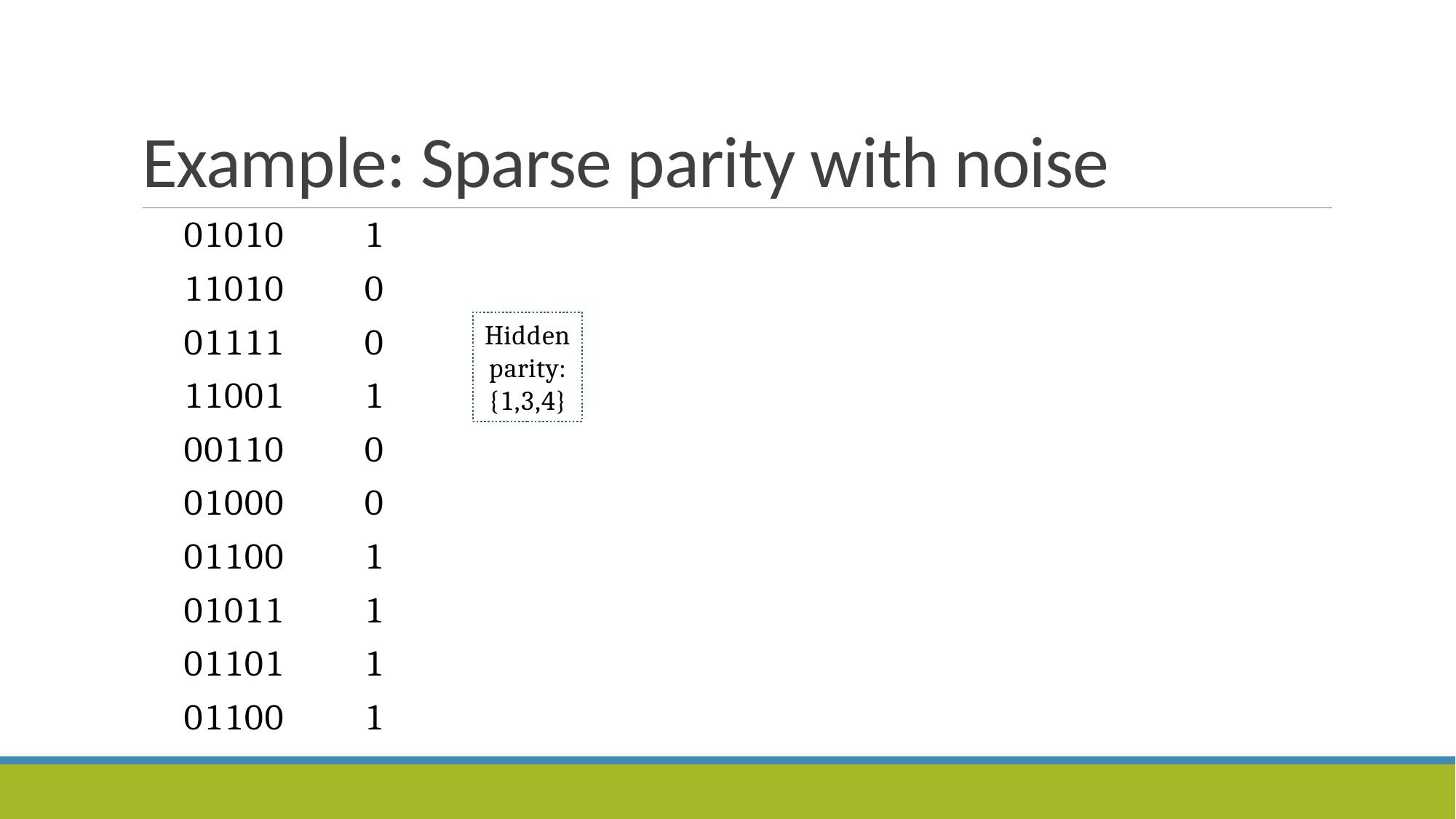

# Example: Sparse parity with noise
| 01010 |
| --- |
| 11010 |
| 01111 |
| 11001 |
| 00110 |
| 01000 |
| 01100 |
| 01011 |
| 01101 |
| 01100 |
| 1 |
| --- |
| 0 |
| 0 |
| 1 |
| 0 |
| 0 |
| 1 |
| 1 |
| 1 |
| 1 |
Hidden parity: {1,3,4}